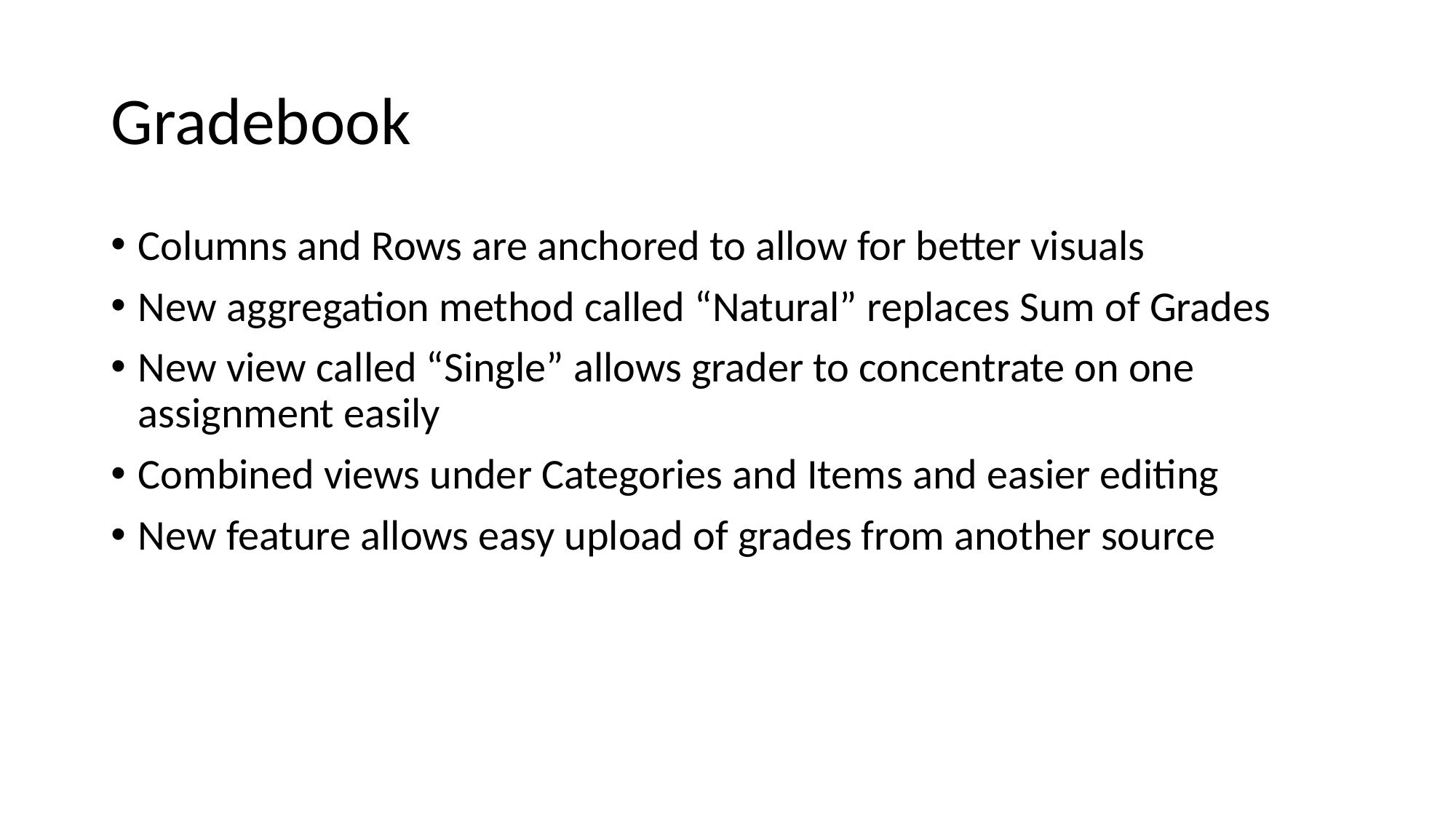

# Gradebook
Columns and Rows are anchored to allow for better visuals
New aggregation method called “Natural” replaces Sum of Grades
New view called “Single” allows grader to concentrate on one assignment easily
Combined views under Categories and Items and easier editing
New feature allows easy upload of grades from another source